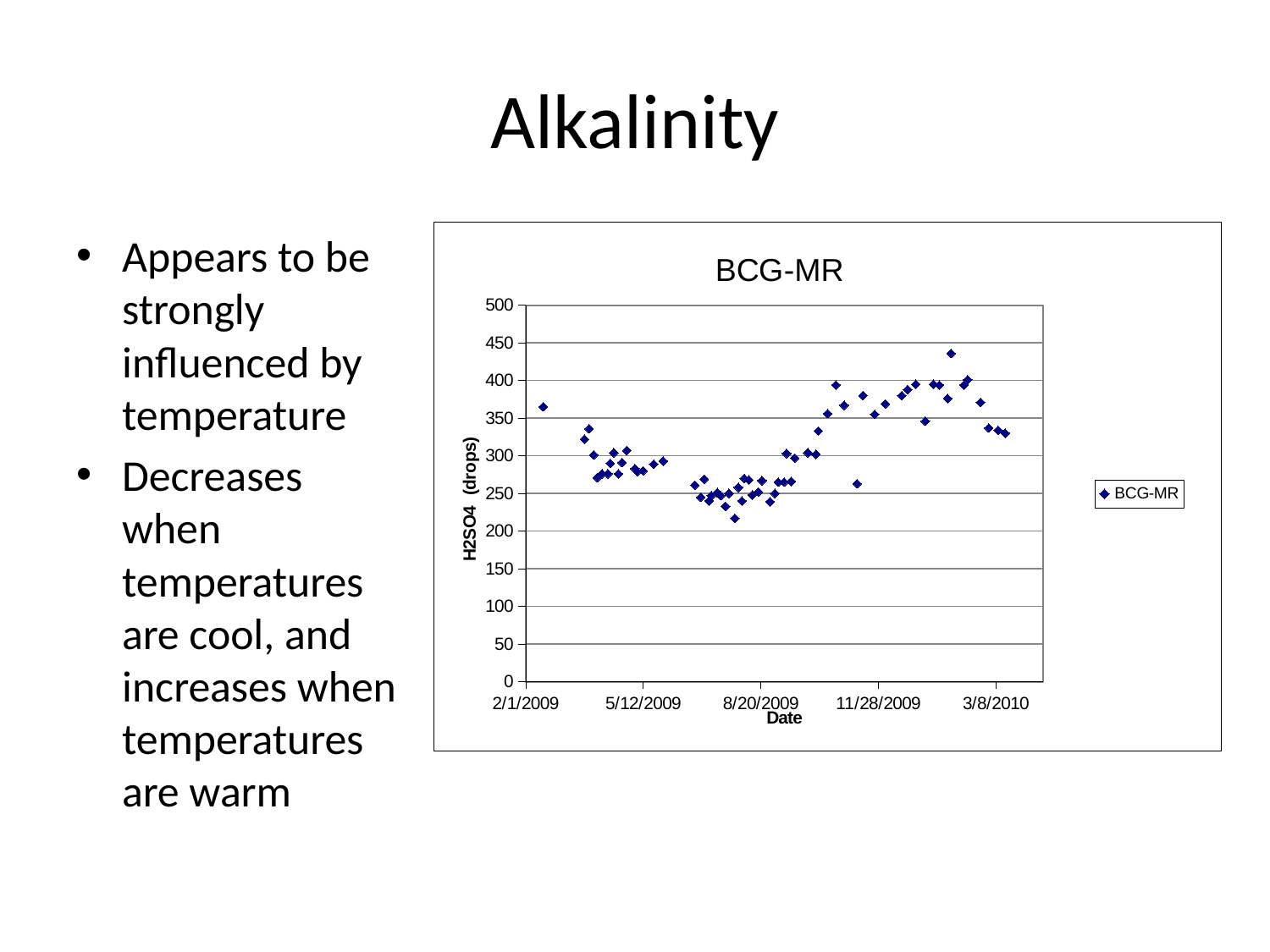

# Alkalinity
Appears to be strongly influenced by temperature
Decreases when temperatures are cool, and increases when temperatures are warm

### Chart:

| Category |  |
|---|---|